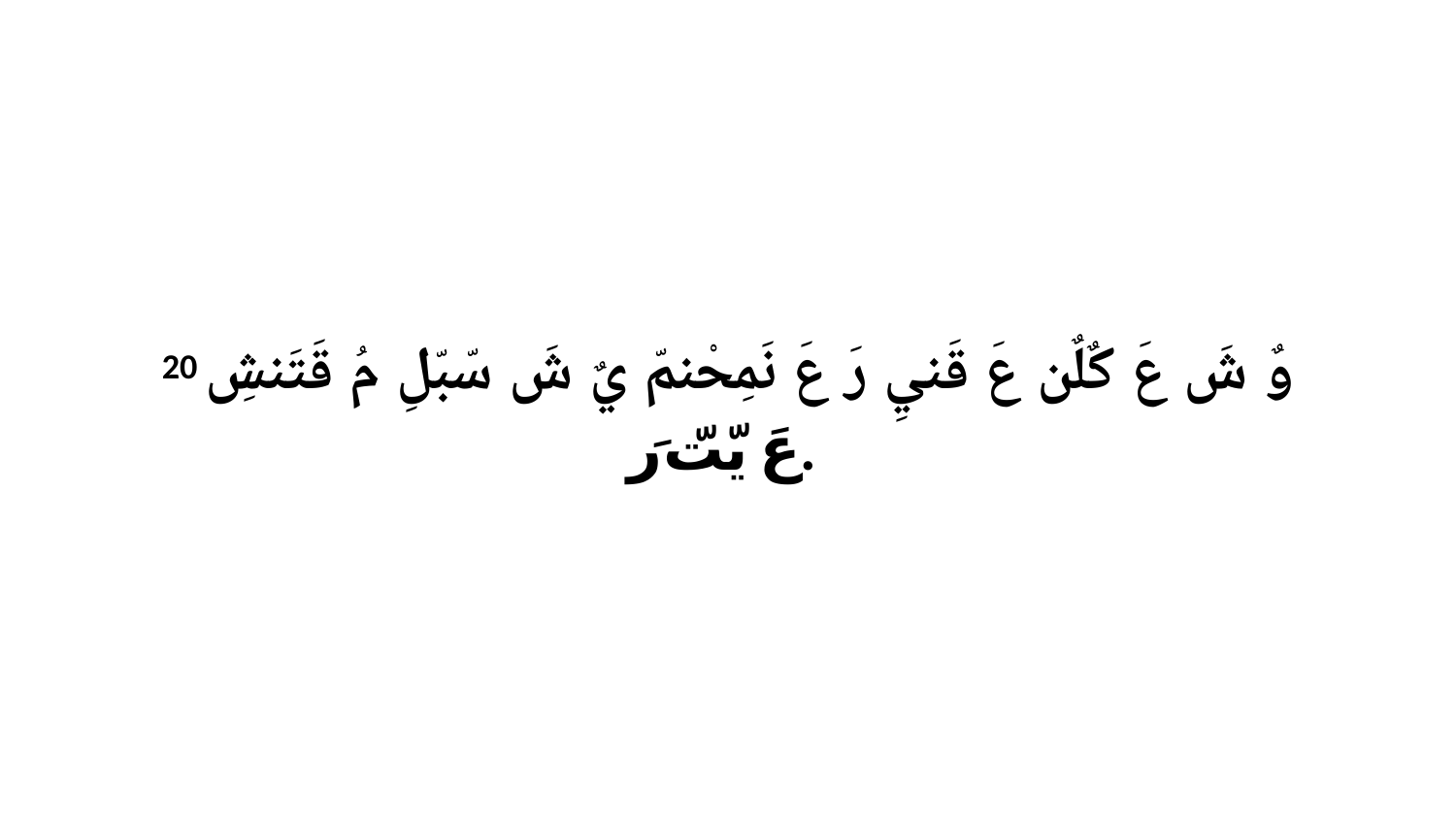

20 وٌ شَ عَ كٌلٌن عَ قَنيِ رَ عَ نَمِحْنمّ يٌ شَ سّبّلِ مُ قَتَنشِ عَ يّتّ رَ.